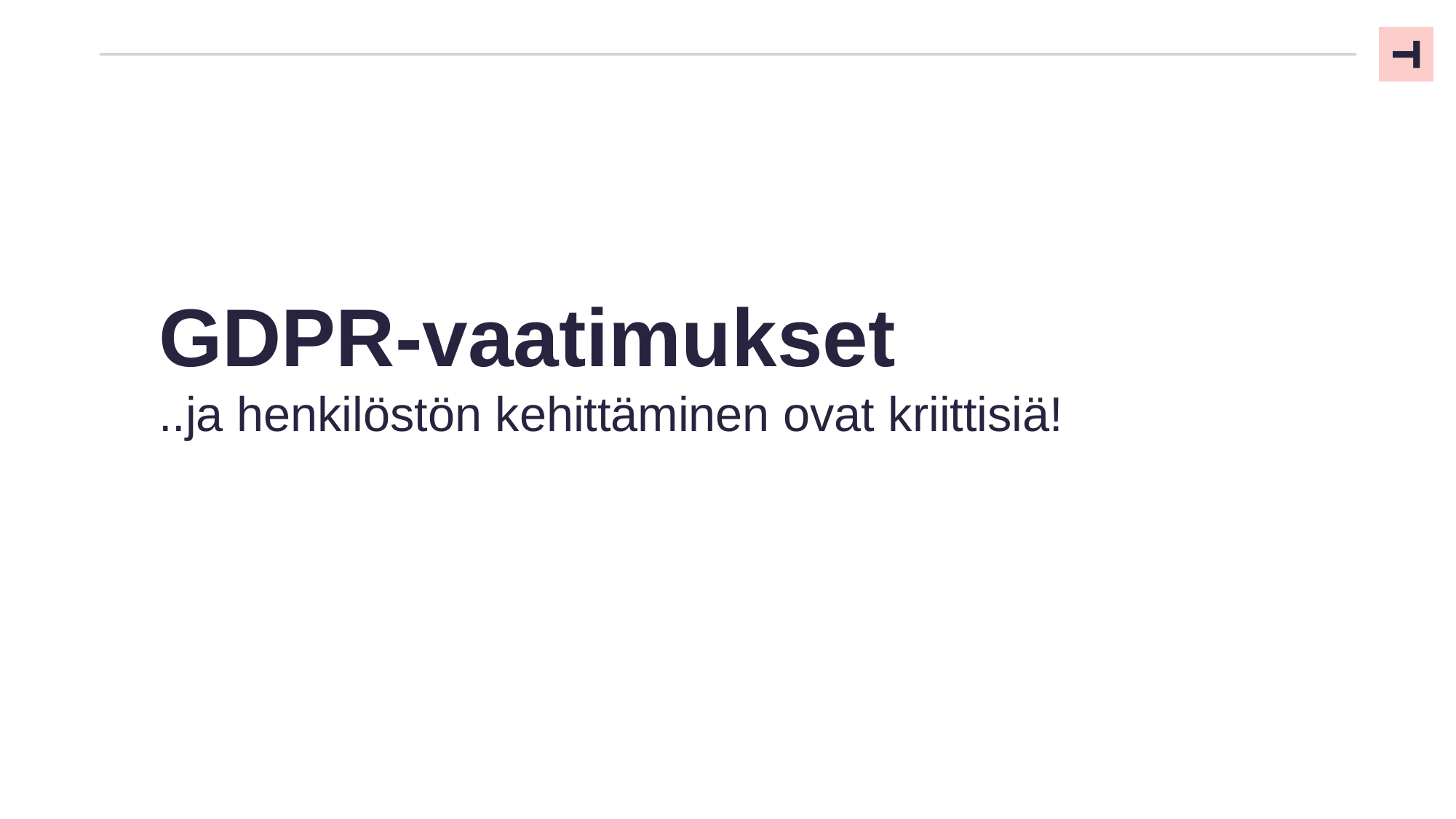

02
GDPR-vaatimukset
..ja henkilöstön kehittäminen ovat kriittisiä!